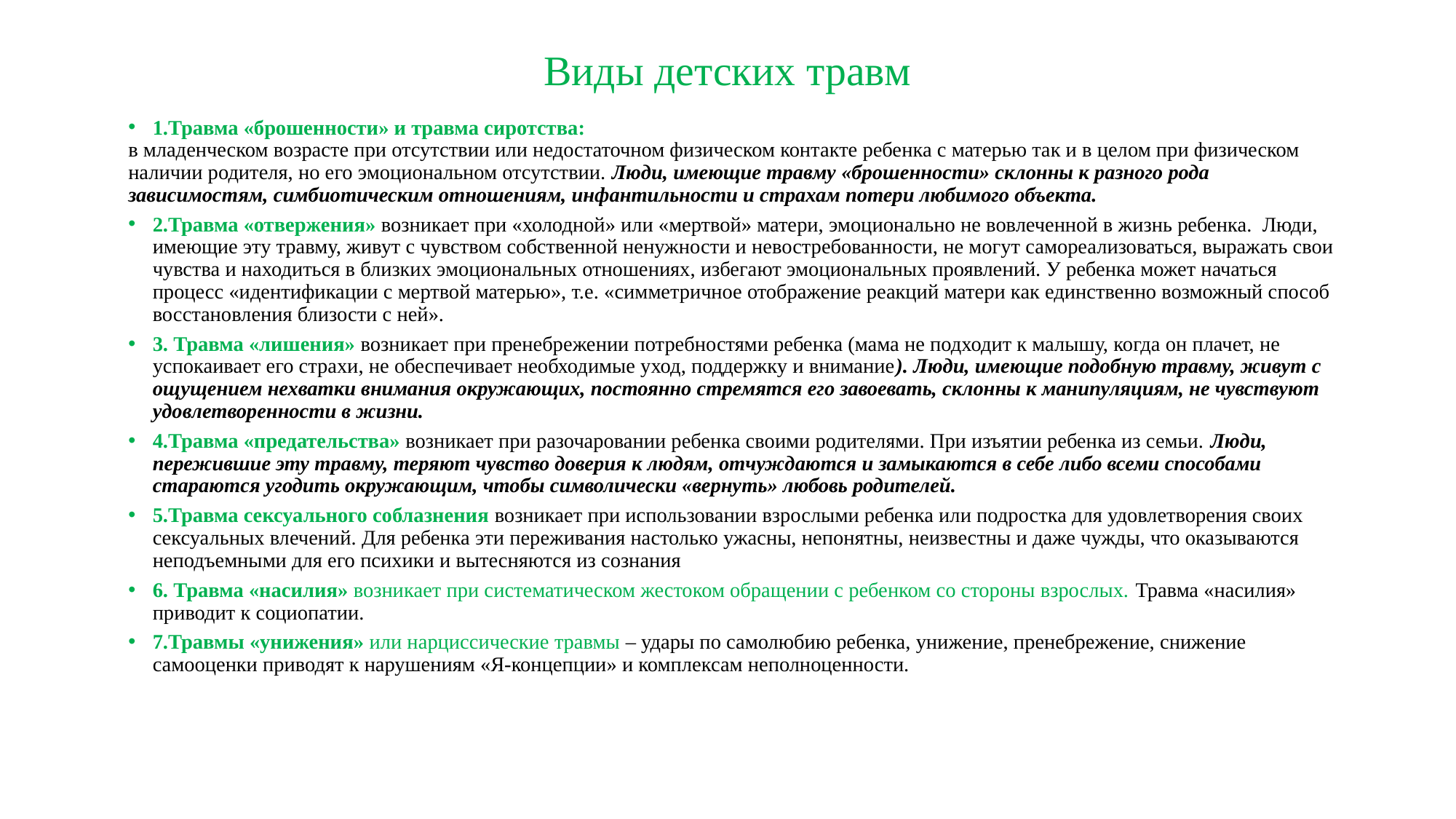

# Виды детских травм
1.Травма «брошенности» и травма сиротства:
в младенческом возрасте при отсутствии или недостаточном физическом контакте ребенка с матерью так и в целом при физическом наличии родителя, но его эмоциональном отсутствии. Люди, имеющие травму «брошенности» склонны к разного рода зависимостям, симбиотическим отношениям, инфантильности и страхам потери любимого объекта.
2.Травма «отвержения» возникает при «холодной» или «мертвой» матери, эмоционально не вовлеченной в жизнь ребенка.  Люди, имеющие эту травму, живут с чувством собственной ненужности и невостребованности, не могут самореализоваться, выражать свои чувства и находиться в близких эмоциональных отношениях, избегают эмоциональных проявлений. У ребенка может начаться процесс «идентификации с мертвой матерью», т.е. «симметричное отображение реакций матери как единственно возможный способ восстановления близости с ней».
3. Травма «лишения» возникает при пренебрежении потребностями ребенка (мама не подходит к малышу, когда он плачет, не успокаивает его страхи, не обеспечивает необходимые уход, поддержку и внимание). Люди, имеющие подобную травму, живут с ощущением нехватки внимания окружающих, постоянно стремятся его завоевать, склонны к манипуляциям, не чувствуют удовлетворенности в жизни.
4.Травма «предательства» возникает при разочаровании ребенка своими родителями. При изъятии ребенка из семьи. Люди, пережившие эту травму, теряют чувство доверия к людям, отчуждаются и замыкаются в себе либо всеми способами стараются угодить окружающим, чтобы символически «вернуть» любовь родителей.
5.Травма сексуального соблазнения возникает при использовании взрослыми ребенка или подростка для удовлетворения своих сексуальных влечений. Для ребенка эти переживания настолько ужасны, непонятны, неизвестны и даже чужды, что оказываются неподъемными для его психики и вытесняются из сознания
6. Травма «насилия» возникает при систематическом жестоком обращении с ребенком со стороны взрослых. Травма «насилия» приводит к социопатии.
7.Травмы «унижения» или нарциссические травмы – удары по самолюбию ребенка, унижение, пренебрежение, снижение самооценки приводят к нарушениям «Я-концепции» и комплексам неполноценности.